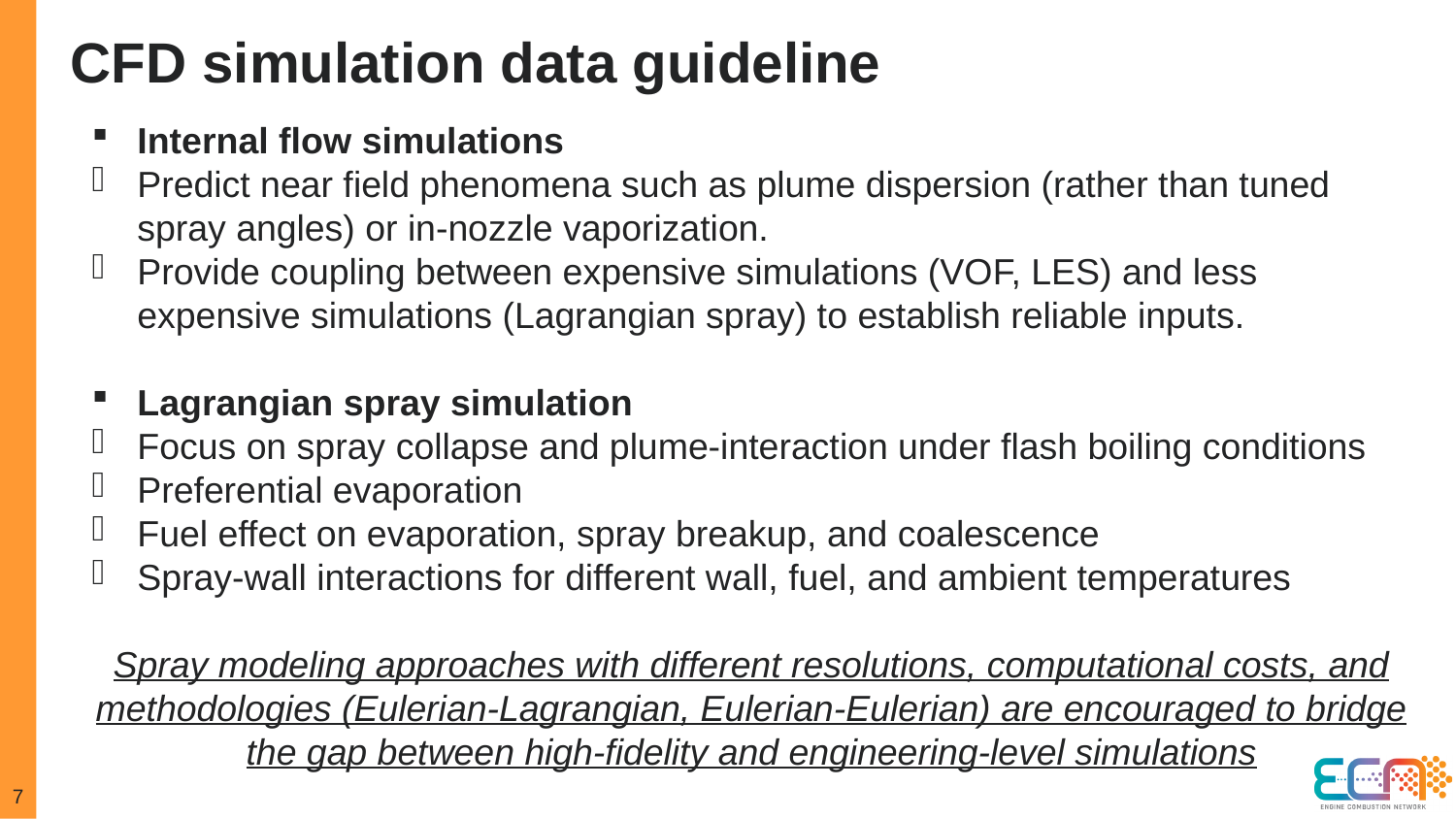

CFD simulation data guideline

Internal flow simulations
Predict near field phenomena such as plume dispersion (rather than tuned spray angles) or in-nozzle vaporization.
Provide coupling between expensive simulations (VOF, LES) and less expensive simulations (Lagrangian spray) to establish reliable inputs.

Lagrangian spray simulation
Focus on spray collapse and plume-interaction under flash boiling conditions
Preferential evaporation
Fuel effect on evaporation, spray breakup, and coalescence
Spray-wall interactions for different wall, fuel, and ambient temperatures

Spray modeling approaches with different resolutions, computational costs, and methodologies (Eulerian-Lagrangian, Eulerian-Eulerian) are encouraged to bridge the gap between high-fidelity and engineering-level simulations

7